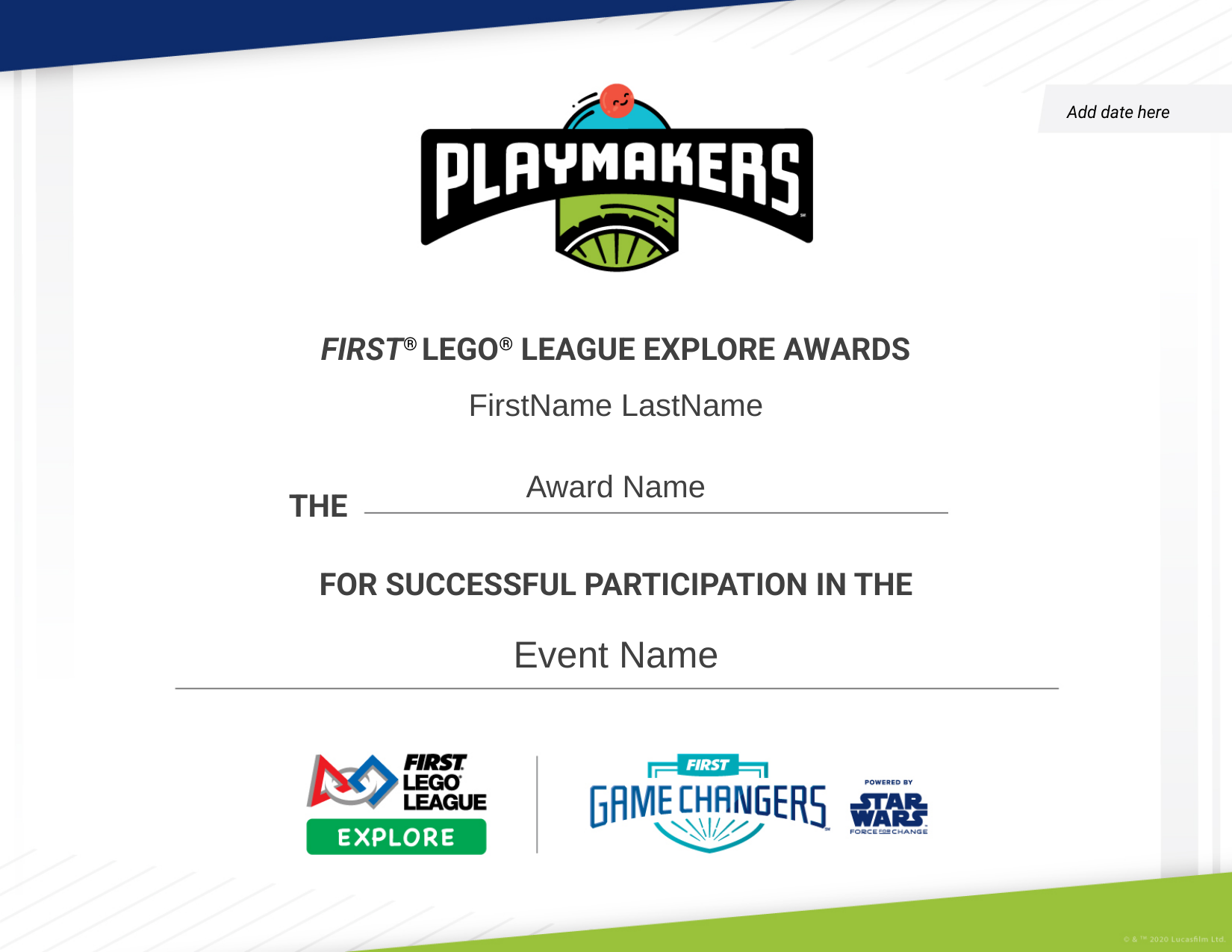

Add date here
FIRST® LEGO® LEAGUE EXPLORE AWARDS
FirstName LastName
Award Name
THE
FOR SUCCESSFUL PARTICIPATION IN THE
Event Name